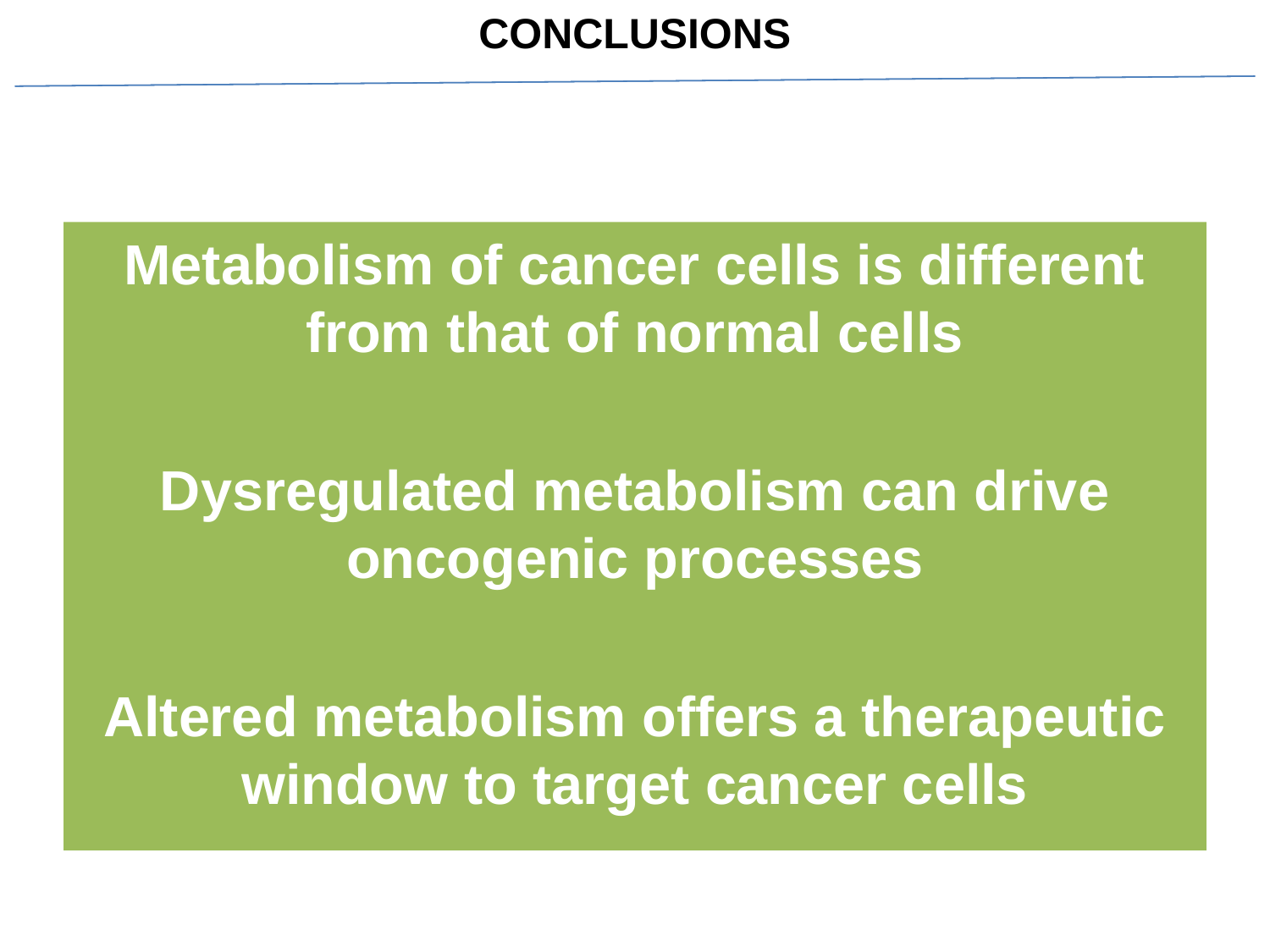

# Conclusions
Metabolism of cancer cells is different from that of normal cells

Dysregulated metabolism can drive oncogenic processes

Altered metabolism offers a therapeutic window to target cancer cells